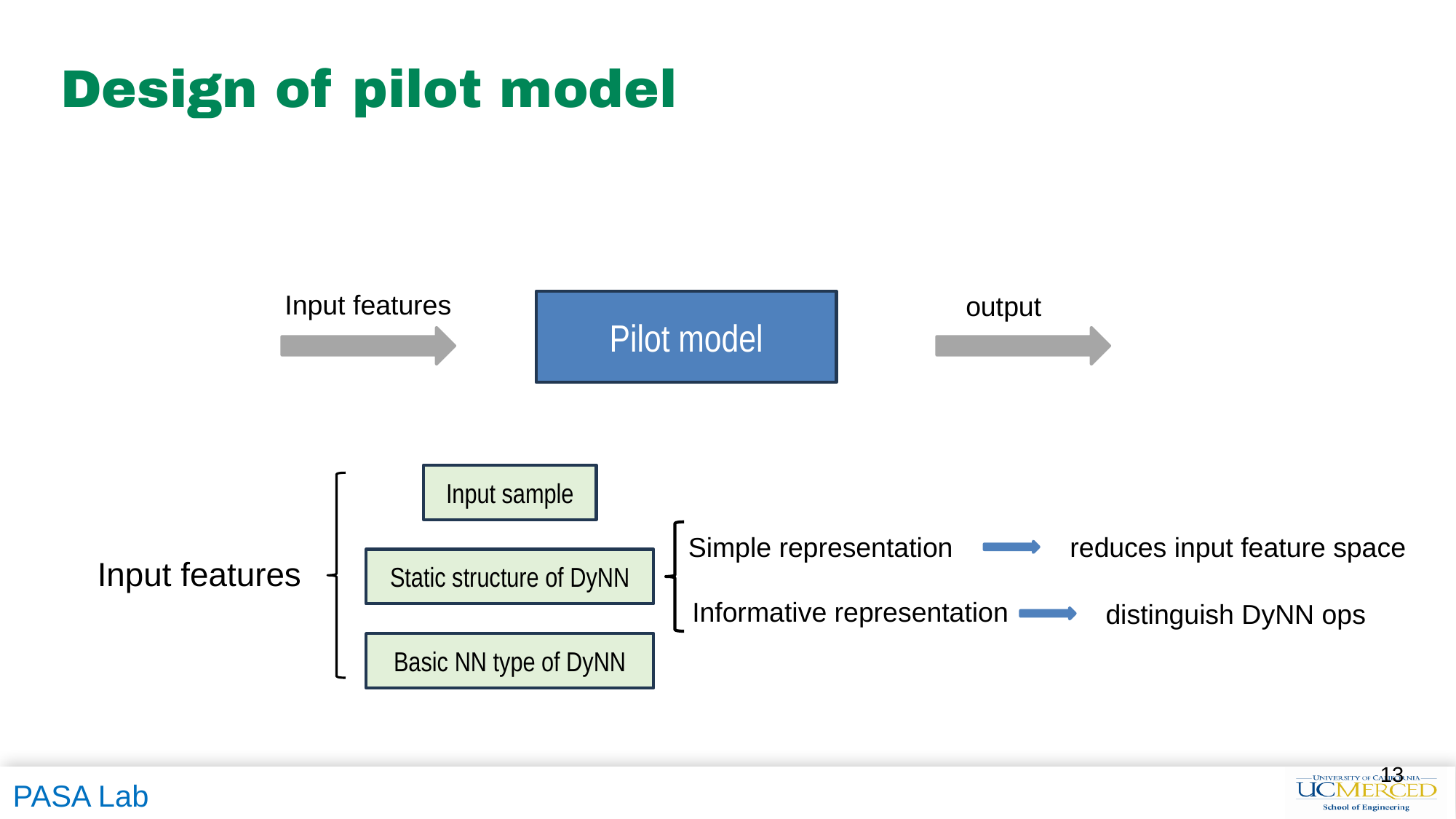

# Design of pilot model
Input features
output
Pilot model

Input sample

Simple representation
reduces input feature space

Input features
Static structure of DyNN
Informative representation
distinguish DyNN ops

Basic NN type of DyNN
13